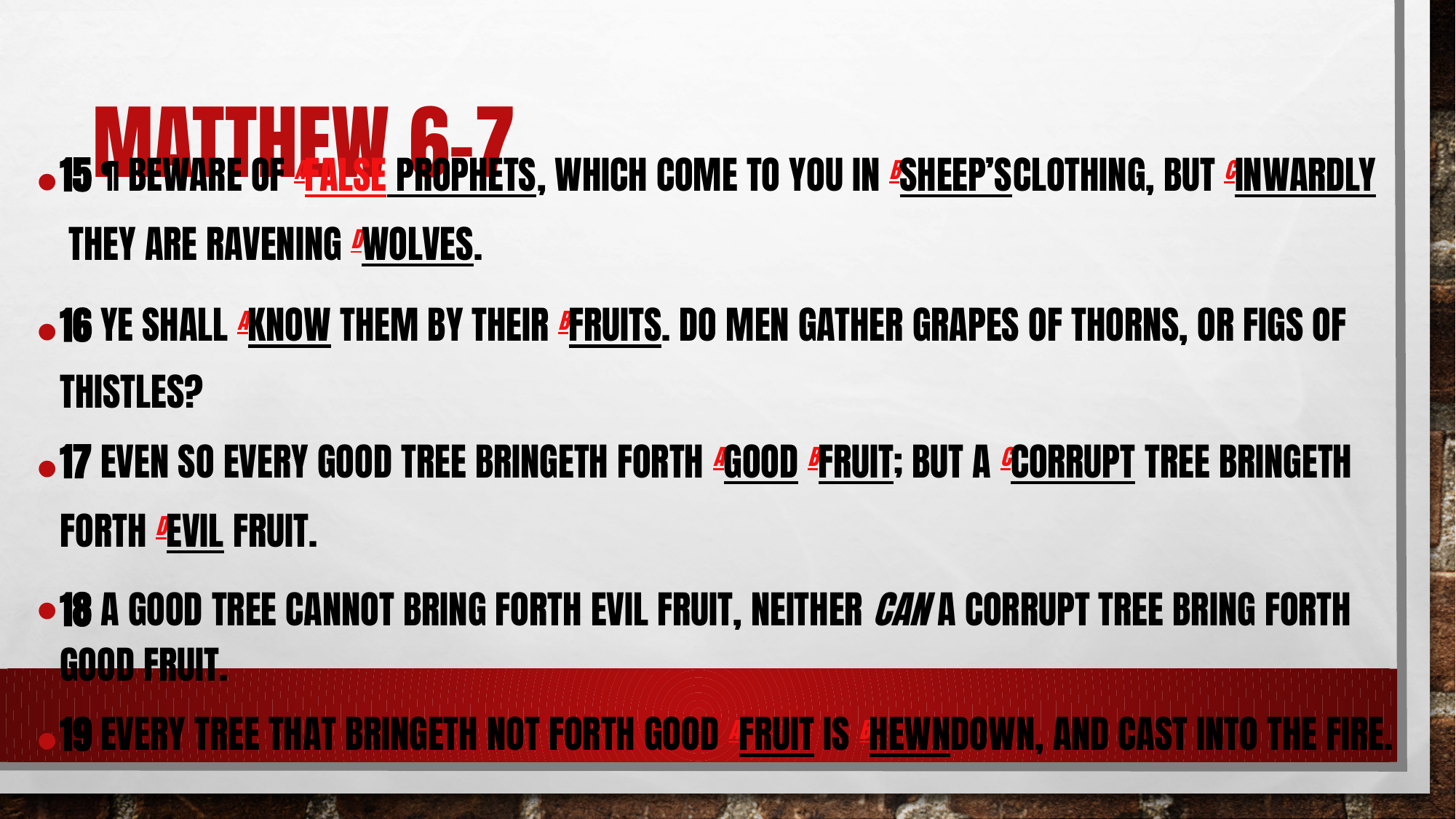

# Matthew 6-7
15 ¶ Beware of afalse prophets, which come to you in bsheep’sclothing, but cinwardly they are ravening dwolves.
16 Ye shall aknow them by their bfruits. Do men gather grapes of thorns, or figs of thistles?
17 Even so every good tree bringeth forth agood bfruit; but a ccorrupt tree bringeth forth devil fruit.
18 A good tree cannot bring forth evil fruit, neither can a corrupt tree bring forth good fruit.
19 Every tree that bringeth not forth good afruit is bhewndown, and cast into the fire.